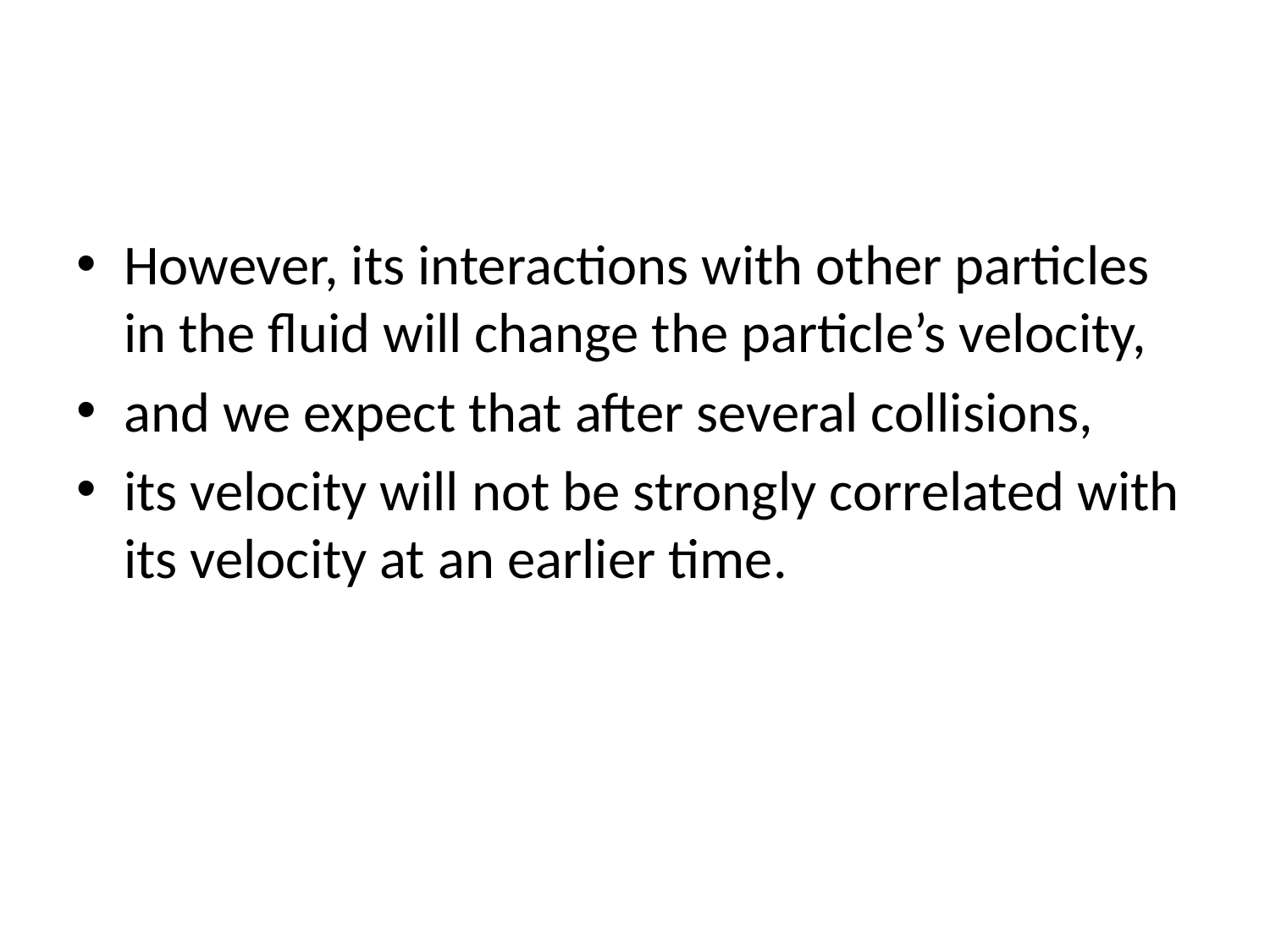

#
However, its interactions with other particles in the fluid will change the particle’s velocity,
and we expect that after several collisions,
its velocity will not be strongly correlated with its velocity at an earlier time.